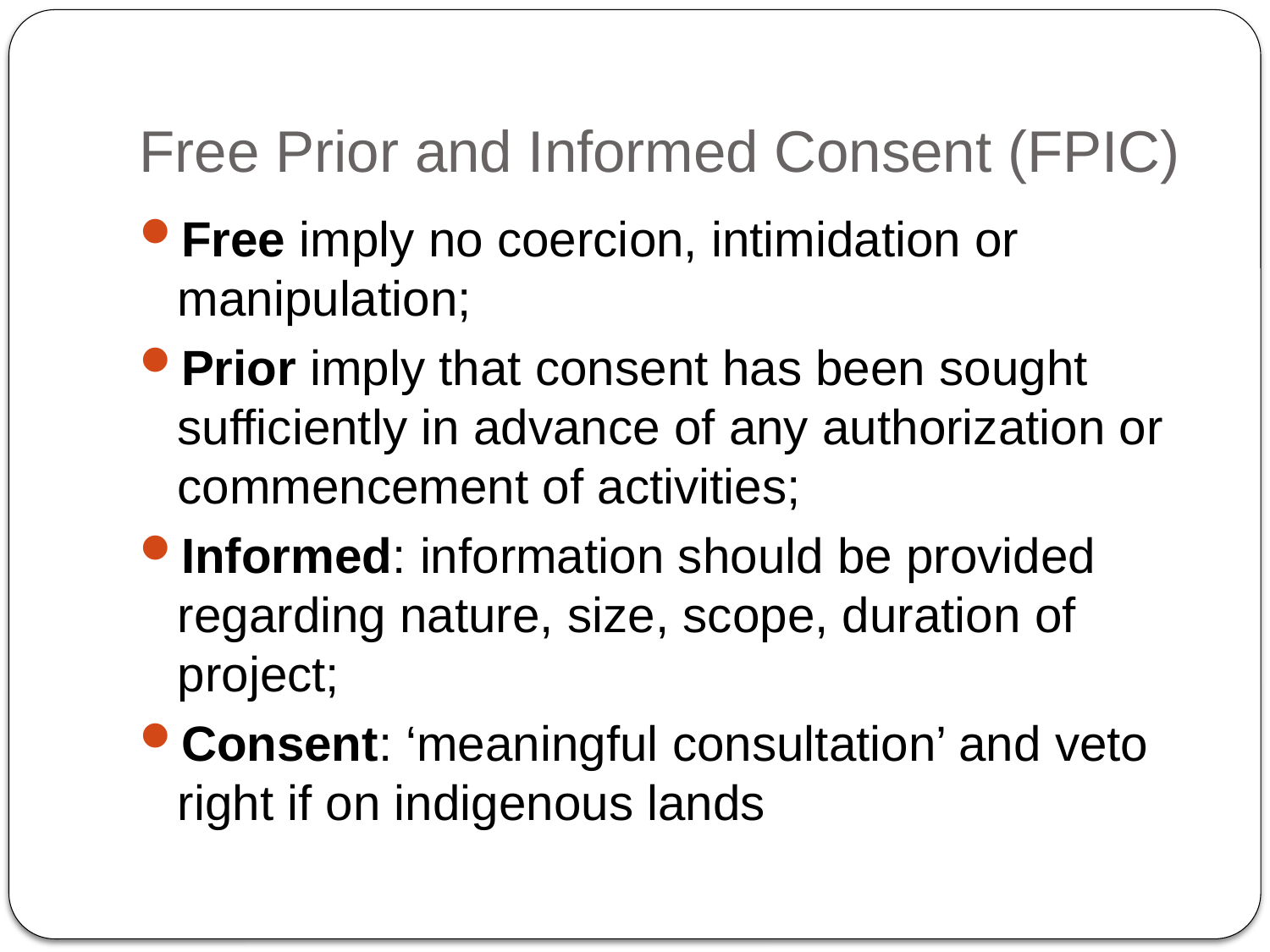

# Free Prior and Informed Consent (FPIC)
Free imply no coercion, intimidation or manipulation;
Prior imply that consent has been sought sufficiently in advance of any authorization or commencement of activities;
Informed: information should be provided regarding nature, size, scope, duration of project;
Consent: ‘meaningful consultation’ and veto right if on indigenous lands